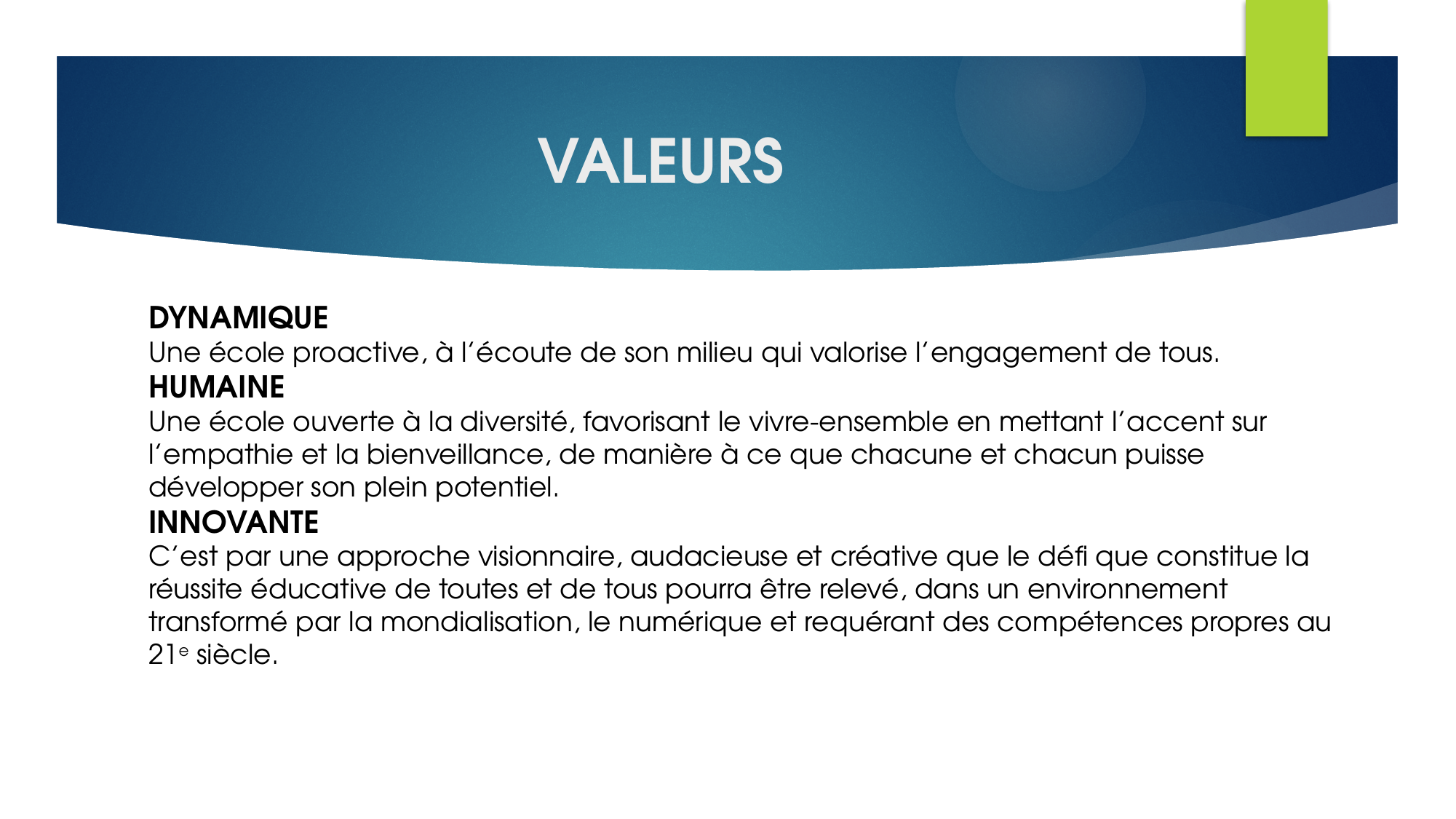

# VALEURS
DYNAMIQUE
Une école proactive, à l’écoute de son milieu qui valorise l’engagement de tous.
HUMAINE
Une école ouverte à la diversité, favorisant le vivre-ensemble en mettant l’accent sur l’empathie et la bienveillance, de manière à ce que chacune et chacun puisse développer son plein potentiel.
INNOVANTE
C’est par une approche visionnaire, audacieuse et créative que le défi que constitue la réussite éducative de toutes et de tous pourra être relevé, dans un environnement transformé par la mondialisation, le numérique et requérant des compétences propres au 21e siècle.